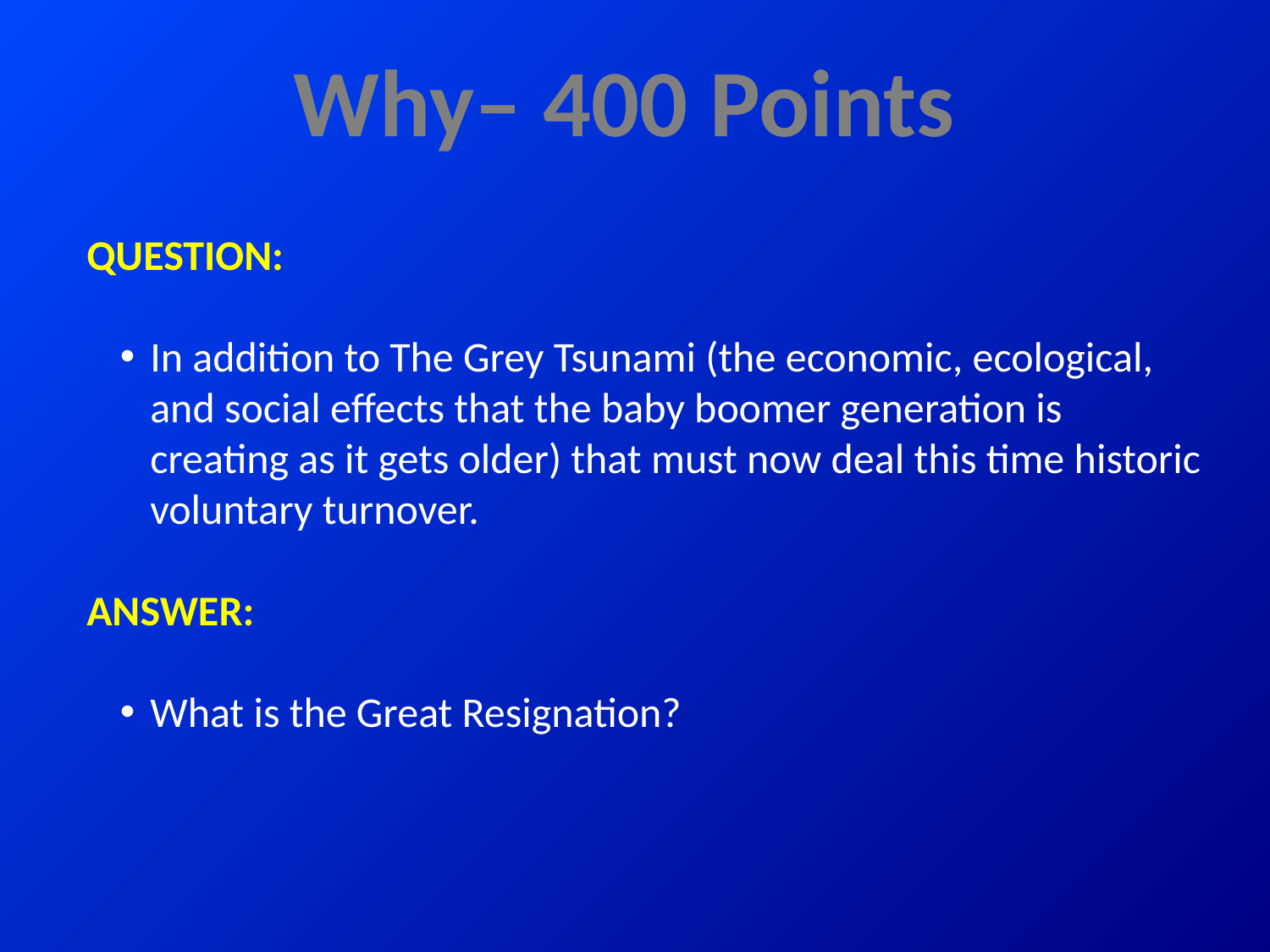

# Why– 400 Points
QUESTION:

In addition to The Grey Tsunami (the economic, ecological, and social effects that the baby boomer generation is creating as it gets older) that must now deal this time historic voluntary turnover.

ANSWER:

What is the Great Resignation?